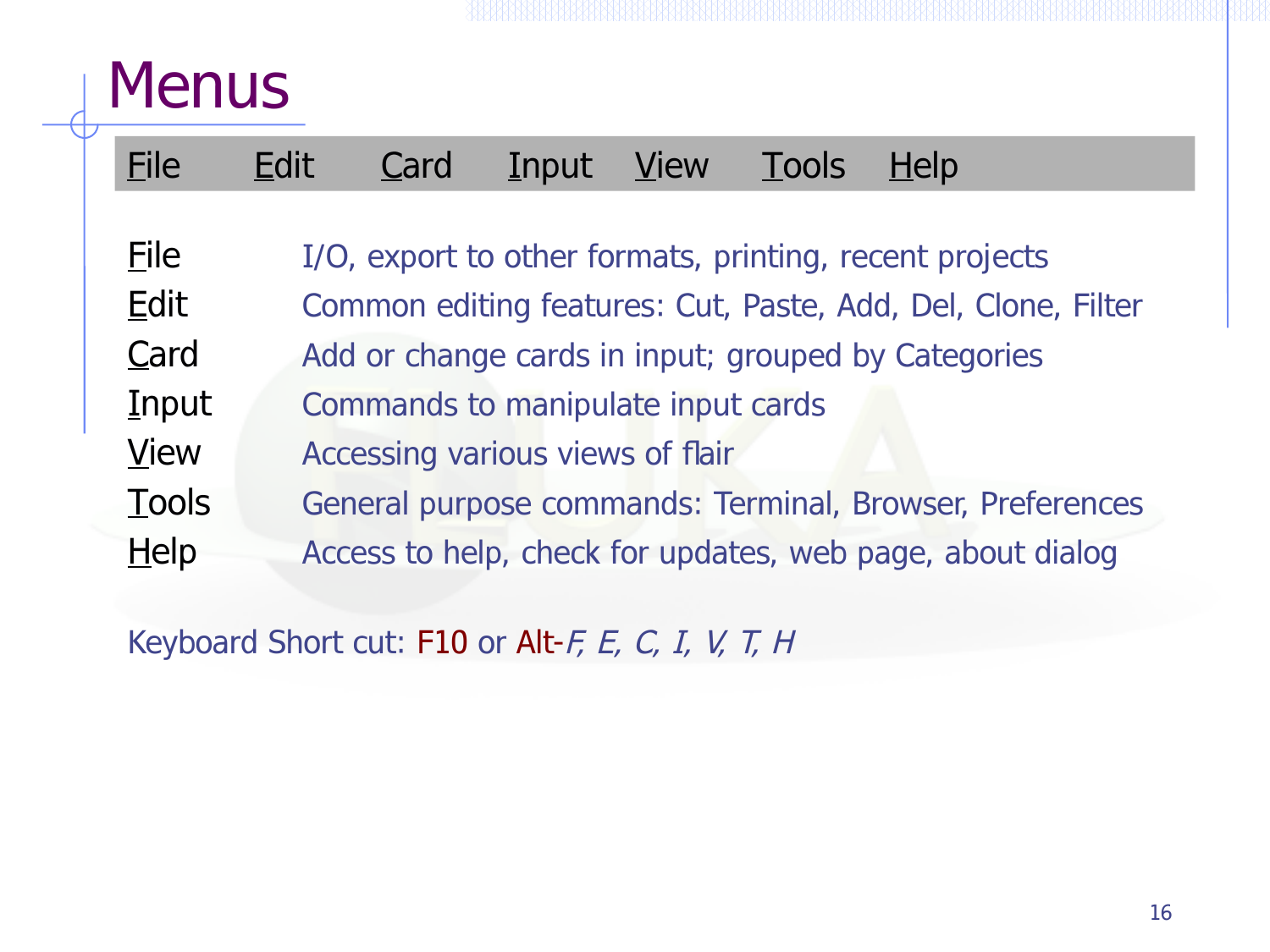

# Menus
File	Edit	Card	Input	View	Tools	Help
File	I/O, export to other formats, printing, recent projects
Edit	Common editing features: Cut, Paste, Add, Del, Clone, Filter
Card	Add or change cards in input; grouped by Categories
Input	Commands to manipulate input cards
View	Accessing various views of flair
Tools	General purpose commands: Terminal, Browser, Preferences
Help	Access to help, check for updates, web page, about dialog

Keyboard Short cut: F10 or Alt-F, E, C, I, V, T, H
16